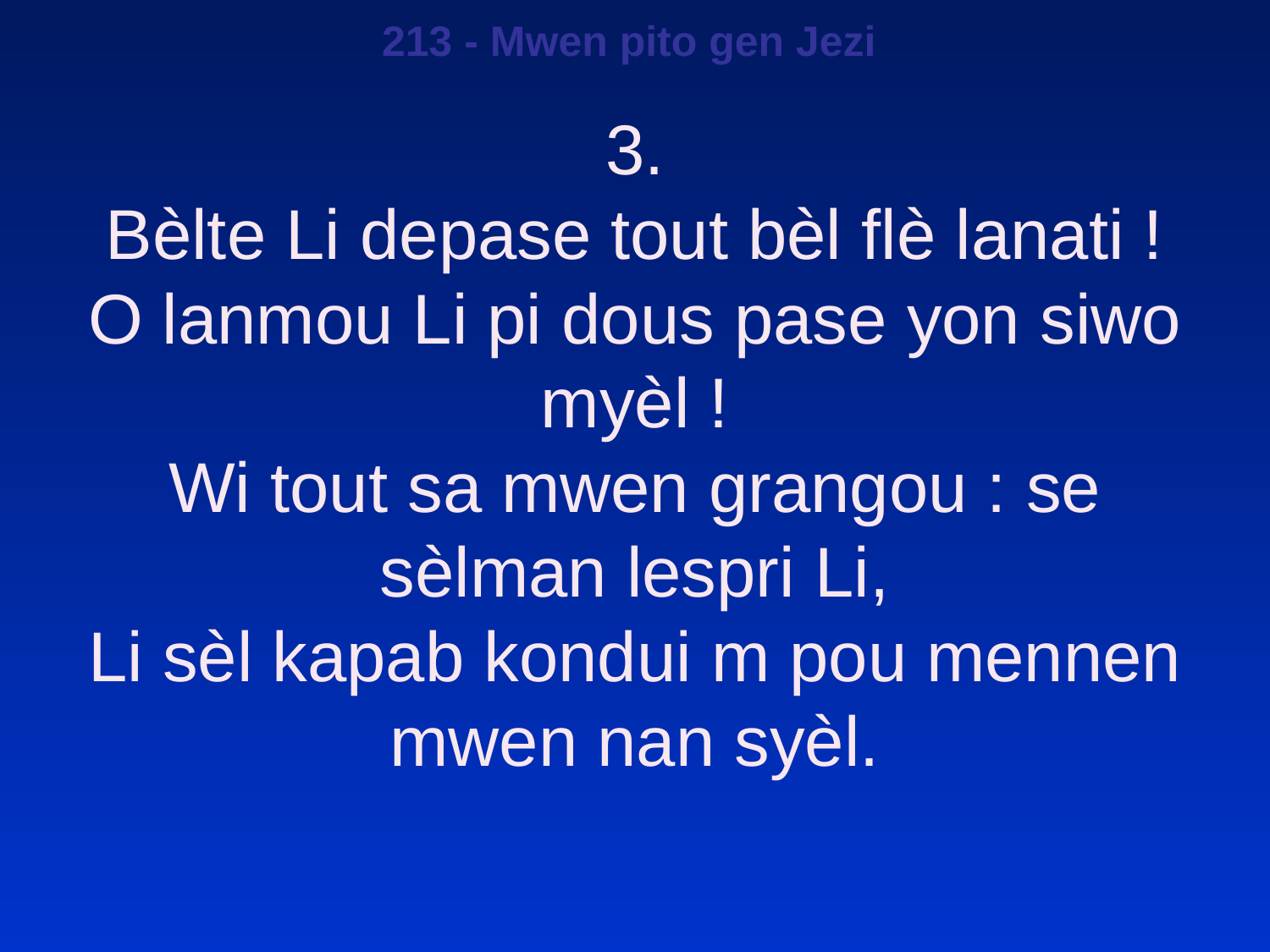

213 - Mwen pito gen Jezi
3.
Bèlte Li depase tout bèl flè lanati !
O lanmou Li pi dous pase yon siwo myèl !
Wi tout sa mwen grangou : se sèlman lespri Li,
Li sèl kapab kondui m pou mennen mwen nan syèl.